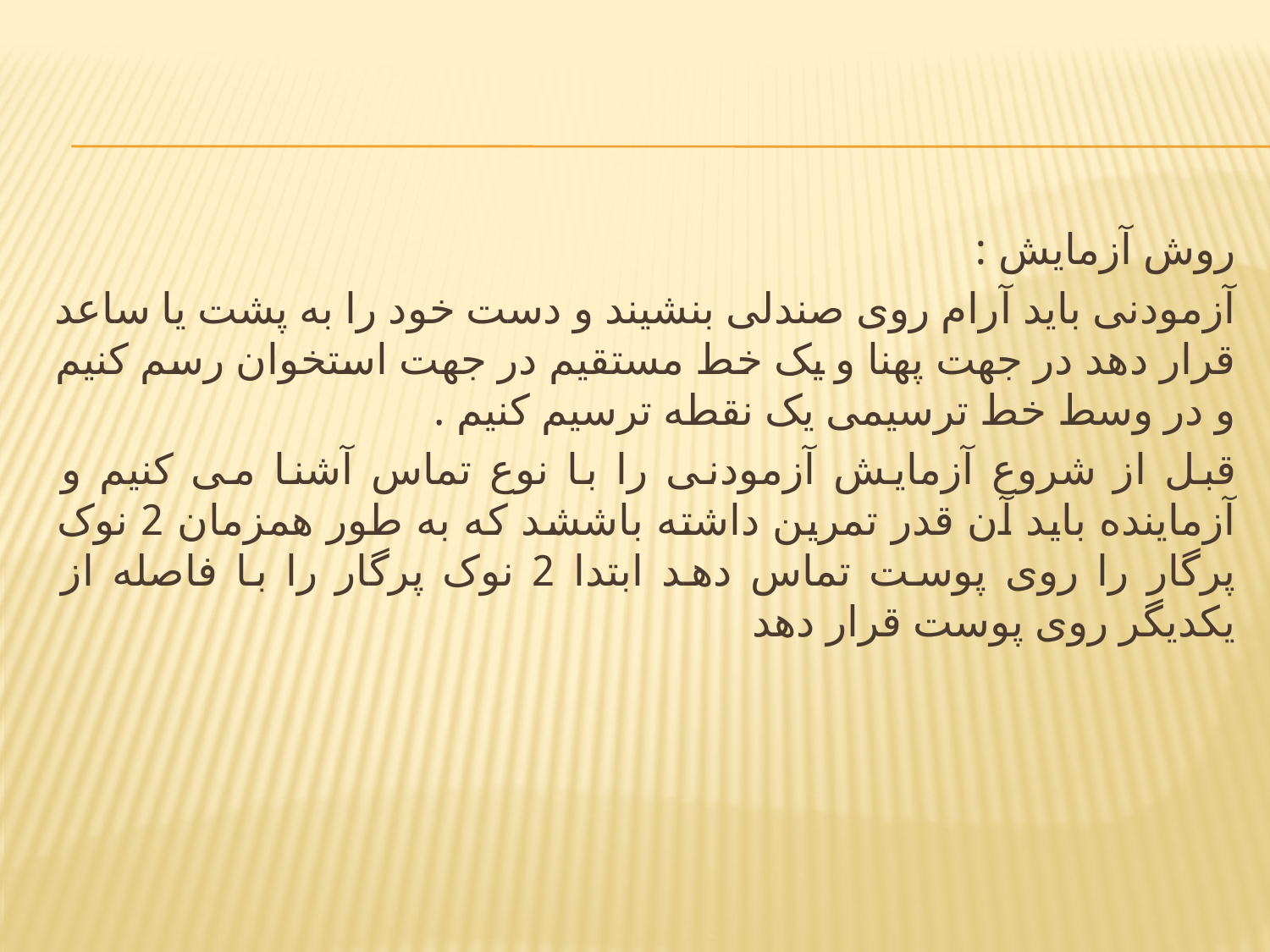

#
روش آزمایش :
آزمودنی باید آرام روی صندلی بنشیند و دست خود را به پشت یا ساعد قرار دهد در جهت پهنا و یک خط مستقیم در جهت استخوان رسم کنیم و در وسط خط ترسیمی یک نقطه ترسیم کنیم .
قبل از شروع آزمایش آزمودنی را با نوع تماس آشنا می کنیم و آزماینده باید آن قدر تمرین داشته باششد که به طور همزمان 2 نوک پرگار را روی پوست تماس دهد ابتدا 2 نوک پرگار را با فاصله از یکدیگر روی پوست قرار دهد